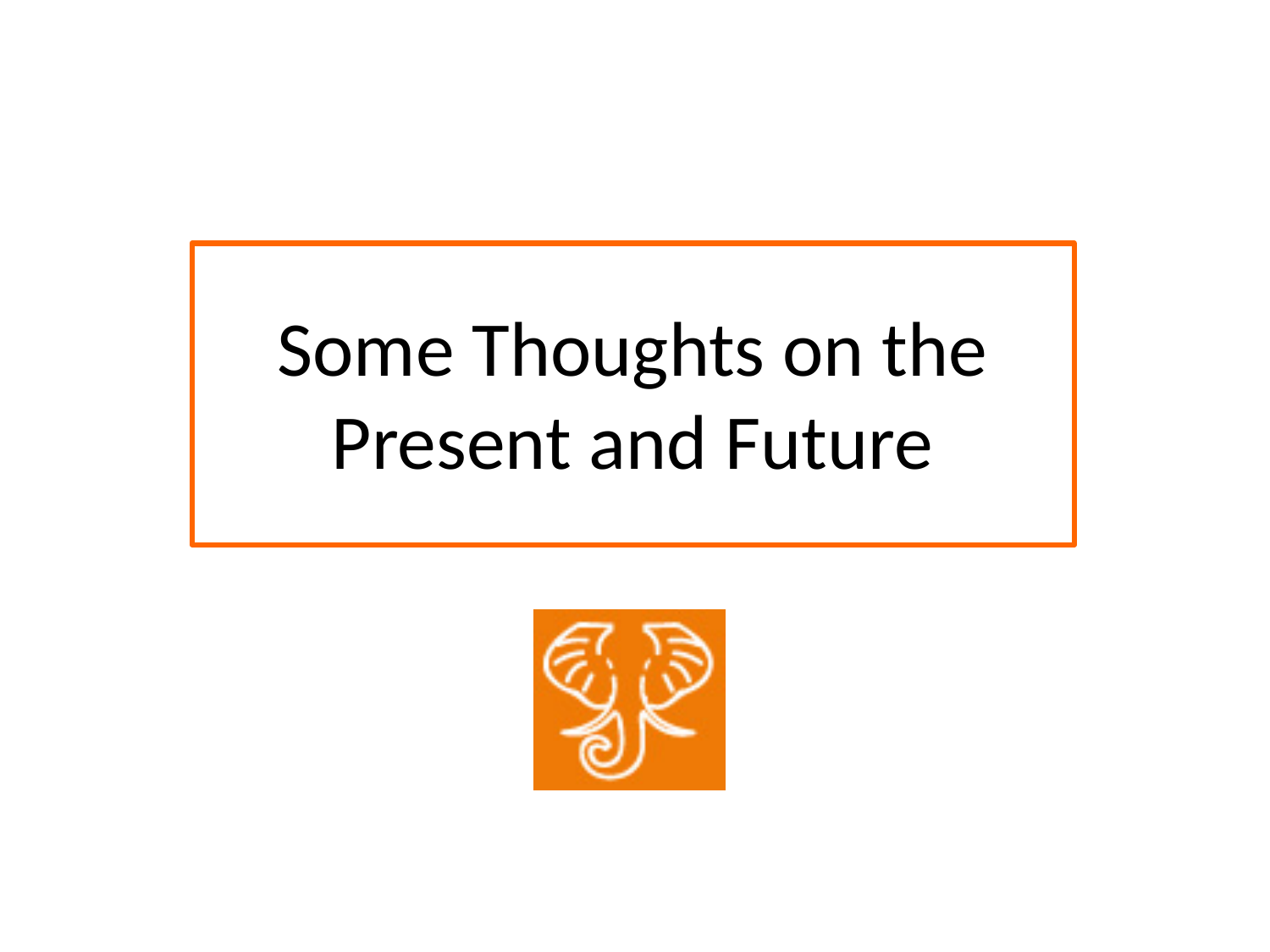

# Some Thoughts on the Present and Future